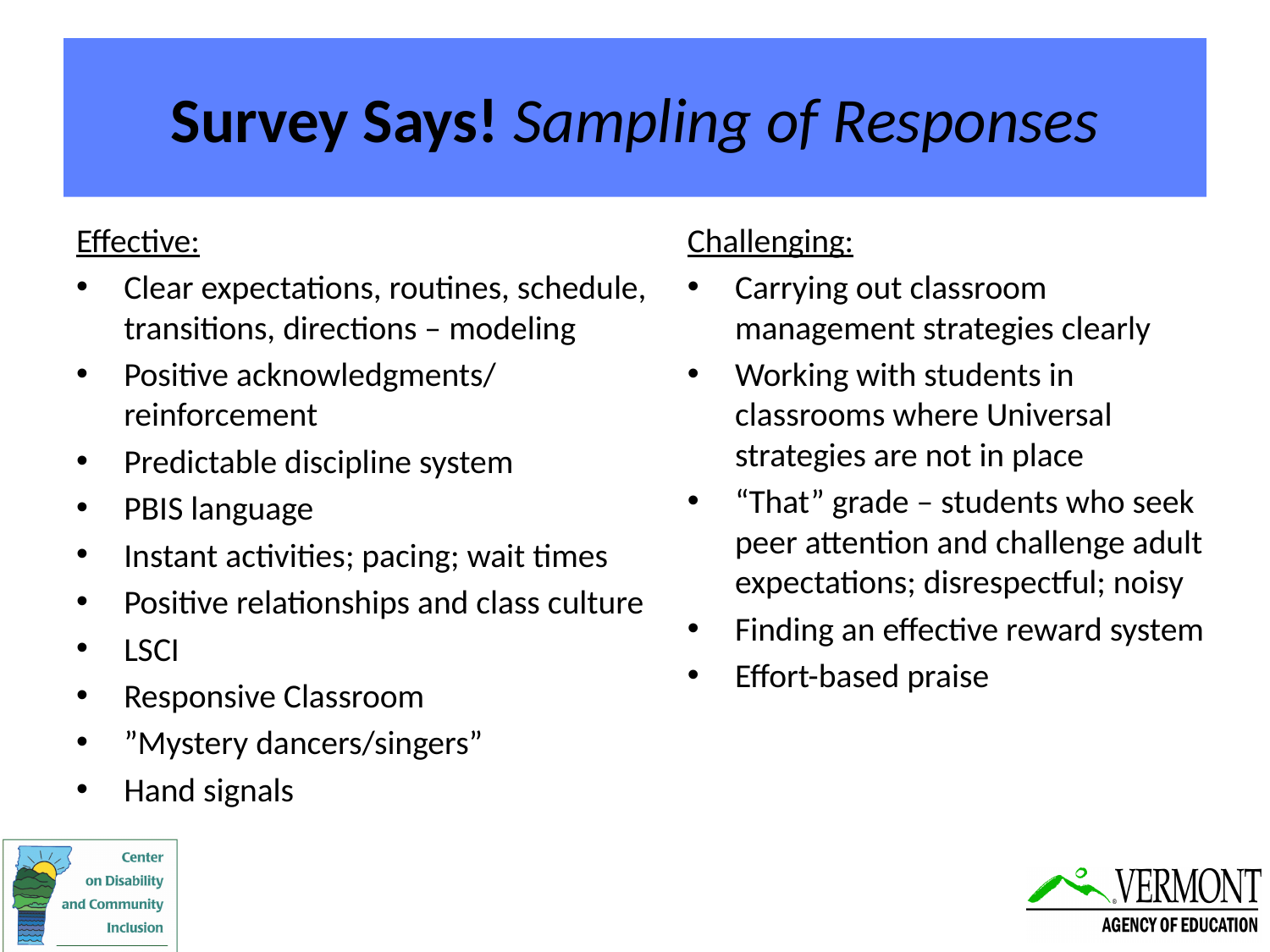

# Survey Says! Sampling of Responses
Challenging:
Carrying out classroom management strategies clearly
Working with students in classrooms where Universal strategies are not in place
“That” grade – students who seek peer attention and challenge adult expectations; disrespectful; noisy
Finding an effective reward system
Effort-based praise
Effective:
Clear expectations, routines, schedule, transitions, directions – modeling
Positive acknowledgments/ reinforcement
Predictable discipline system
PBIS language
Instant activities; pacing; wait times
Positive relationships and class culture
LSCI
Responsive Classroom
”Mystery dancers/singers”
Hand signals